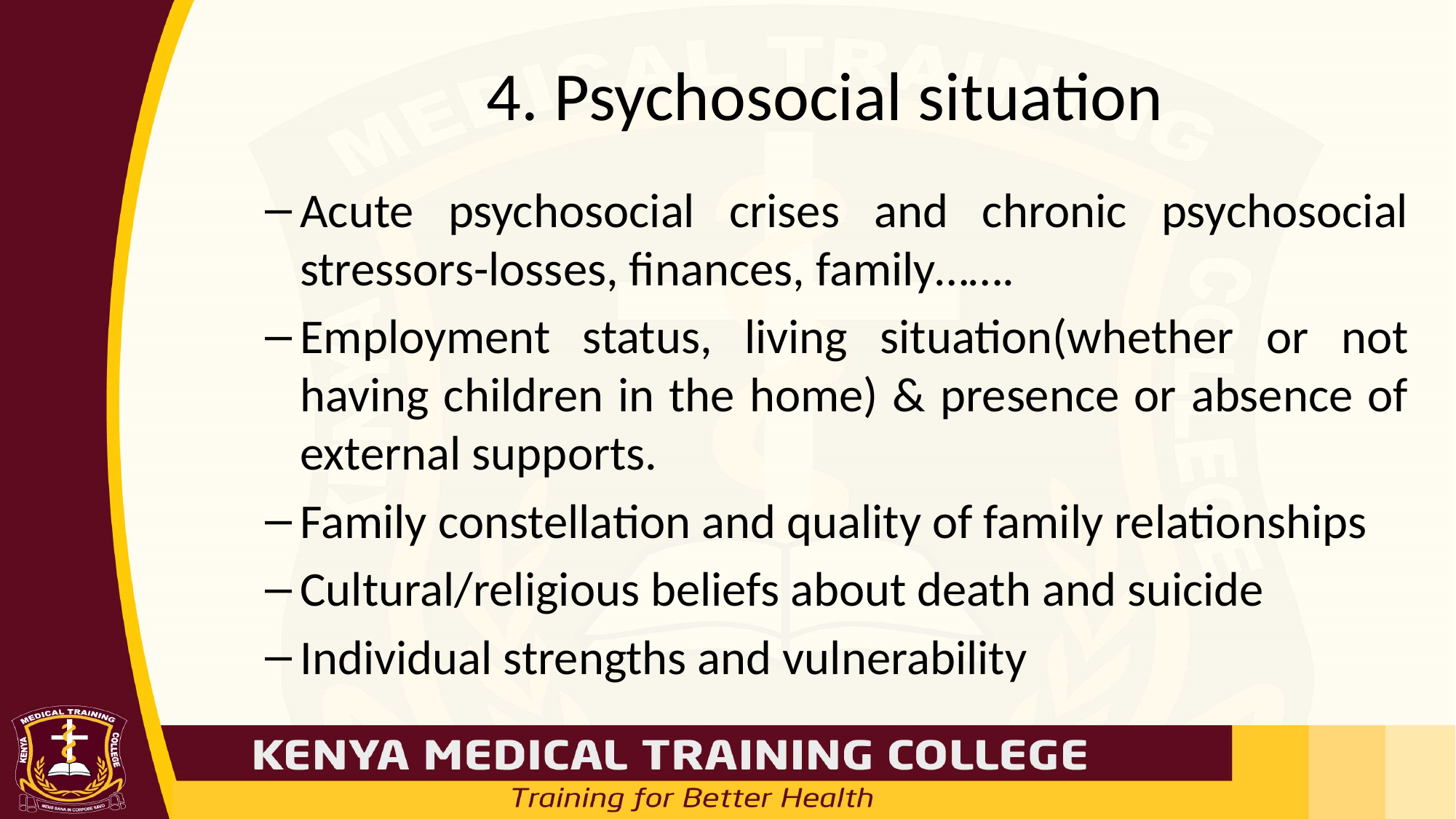

# 4. Psychosocial situation
Acute psychosocial crises and chronic psychosocial stressors-losses, finances, family…….
Employment status, living situation(whether or not having children in the home) & presence or absence of external supports.
Family constellation and quality of family relationships
Cultural/religious beliefs about death and suicide
Individual strengths and vulnerability